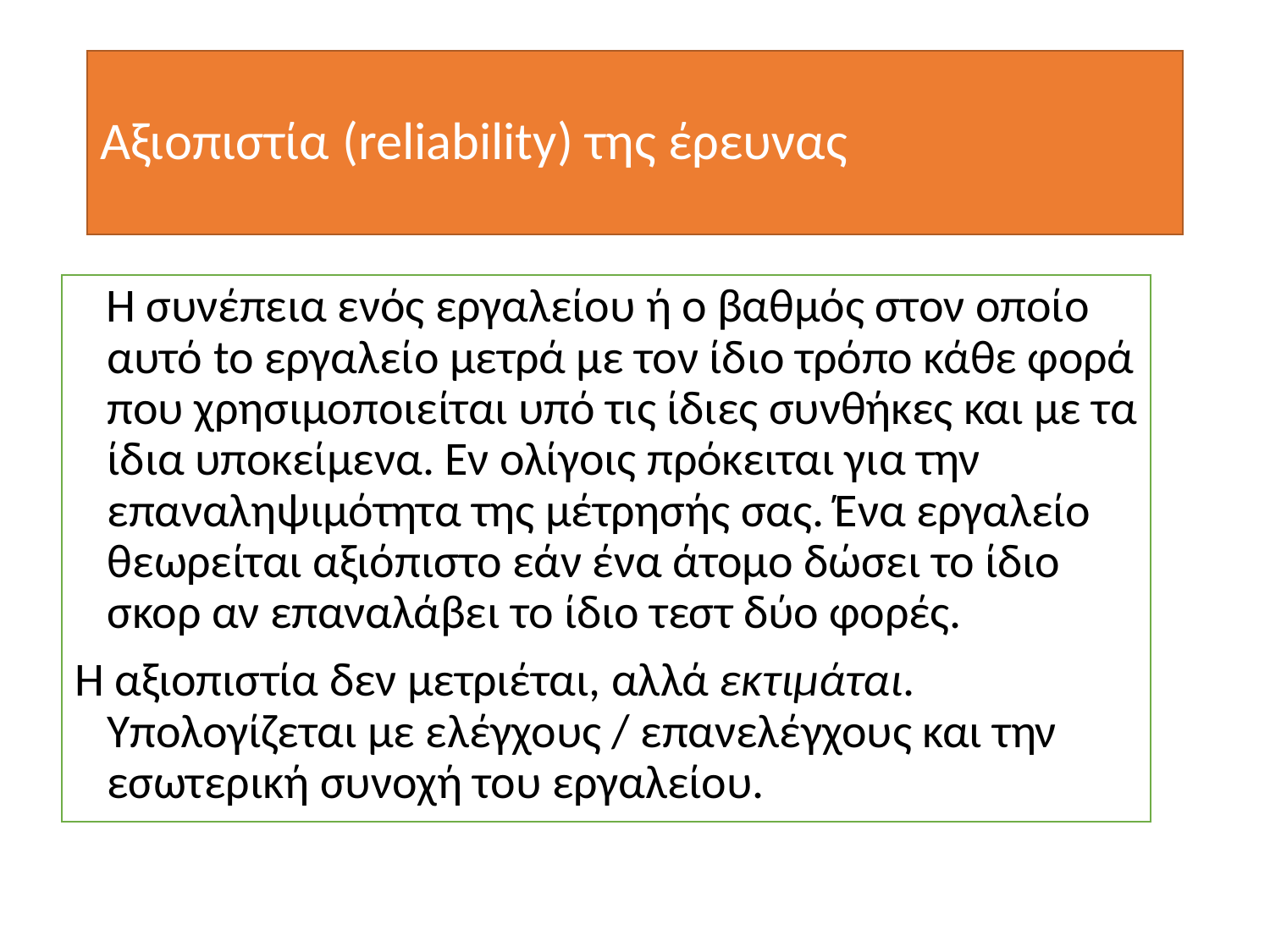

# Αξιοπιστία (reliability) της έρευνας
   Η συνέπεια ενός εργαλείου ή ο βαθμός στον οποίο αυτό to εργαλείο μετρά με τον ίδιο τρόπο κάθε φορά που χρησιμοποιείται υπό τις ίδιες συνθήκες και με τα ίδια υποκείμενα. Εν ολίγοις πρόκειται για την επαναληψιμότητα της μέτρησής σας. Ένα εργαλείο  θεωρείται αξιόπιστο εάν ένα άτομο δώσει το ίδιο σκορ αν επαναλάβει το ίδιο τεστ δύο φορές.
Η αξιοπιστία δεν μετριέται, αλλά εκτιμάται. Υπολογίζεται με ελέγχους / επανελέγχους και την εσωτερική συνοχή του εργαλείου.